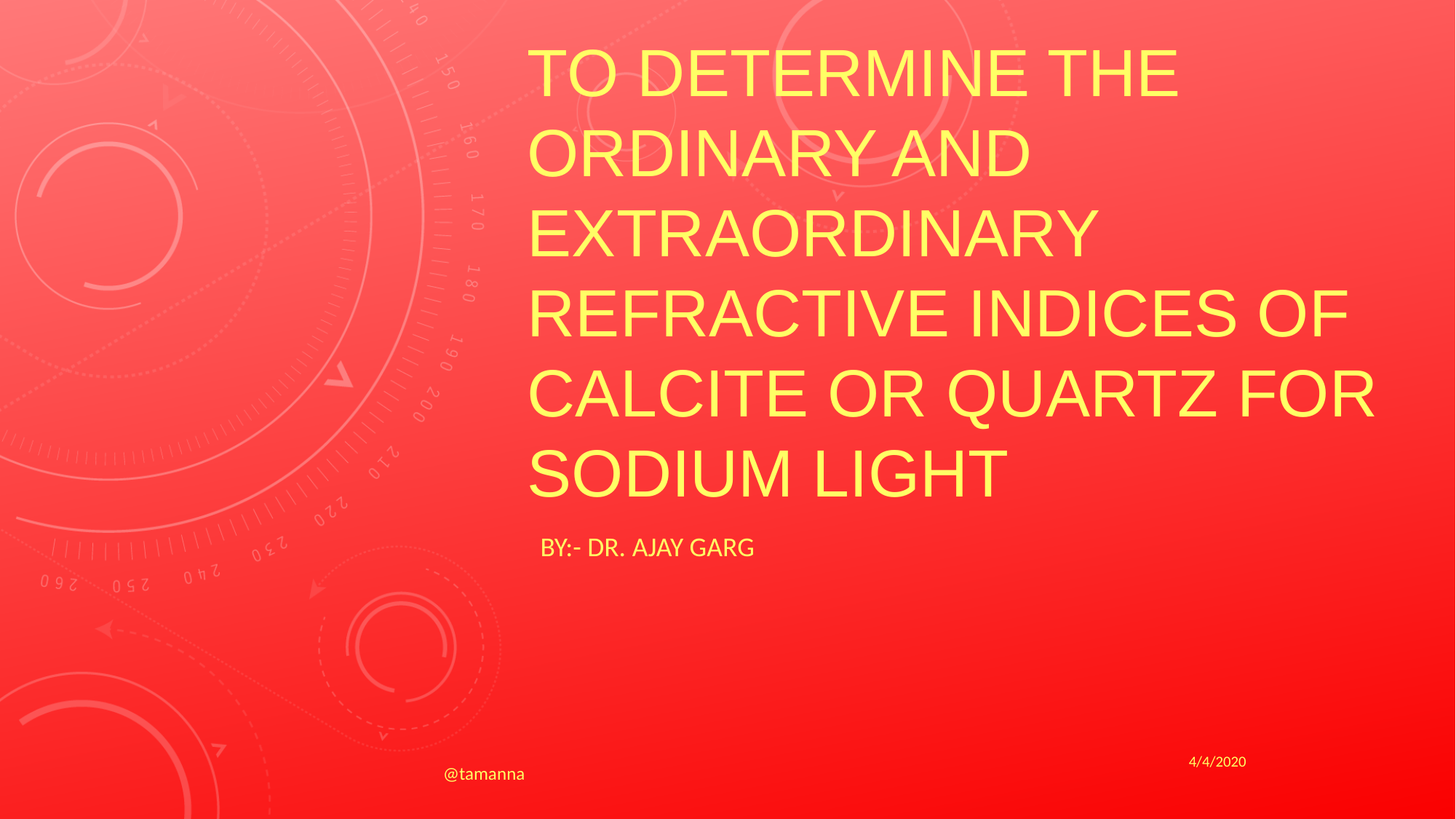

# TO DETERMINE THE ORDINARY AND EXTRAORDINARY REFRACTIVE INDICES OF CALCITE OR QUARTZ FOR SODIUM LIGHT
By:- Dr. Ajay Garg
4/4/2020
@tamanna